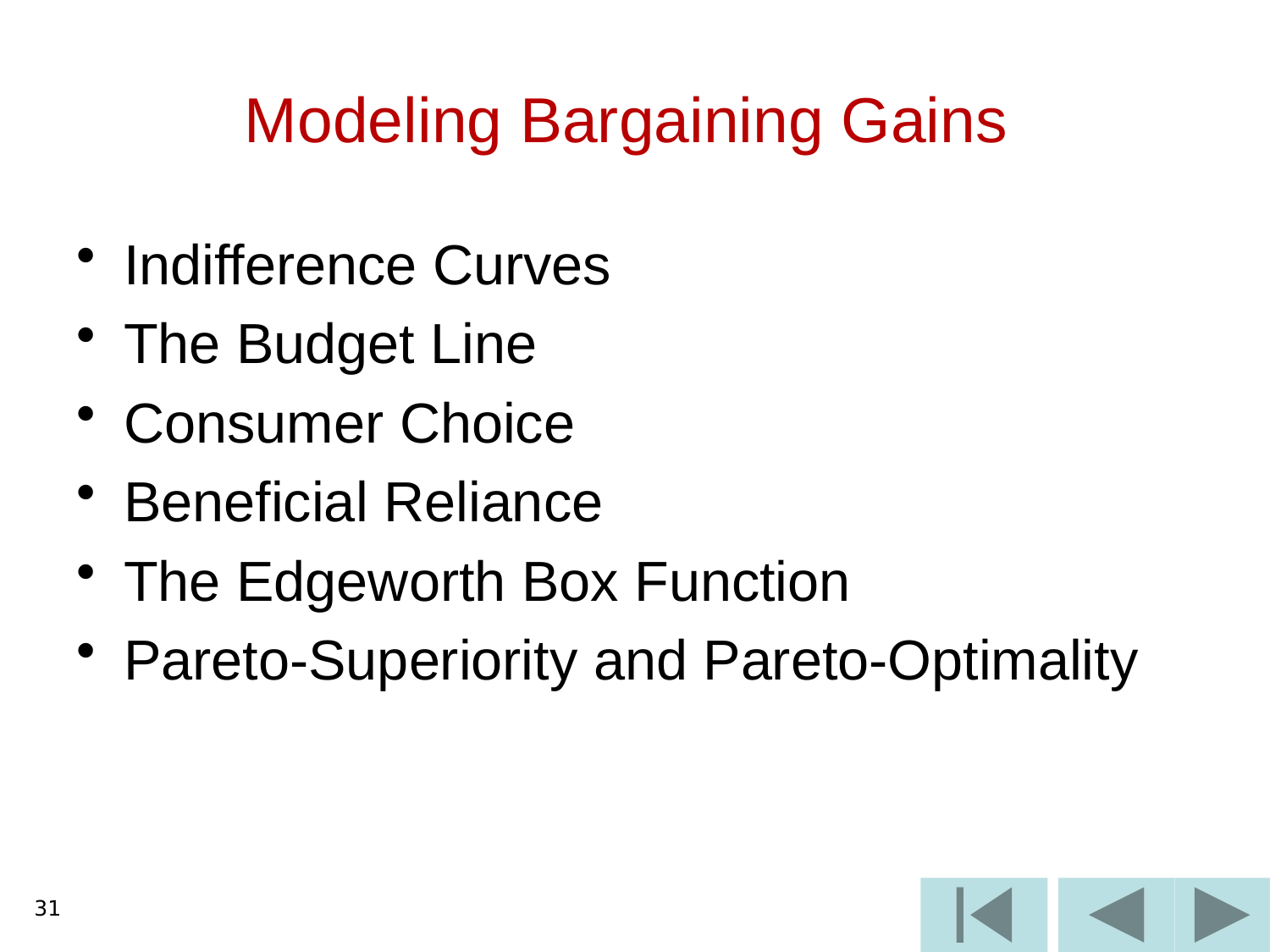

# Modeling Bargaining Gains
Indifference Curves
The Budget Line
Consumer Choice
Beneficial Reliance
The Edgeworth Box Function
Pareto-Superiority and Pareto-Optimality
31